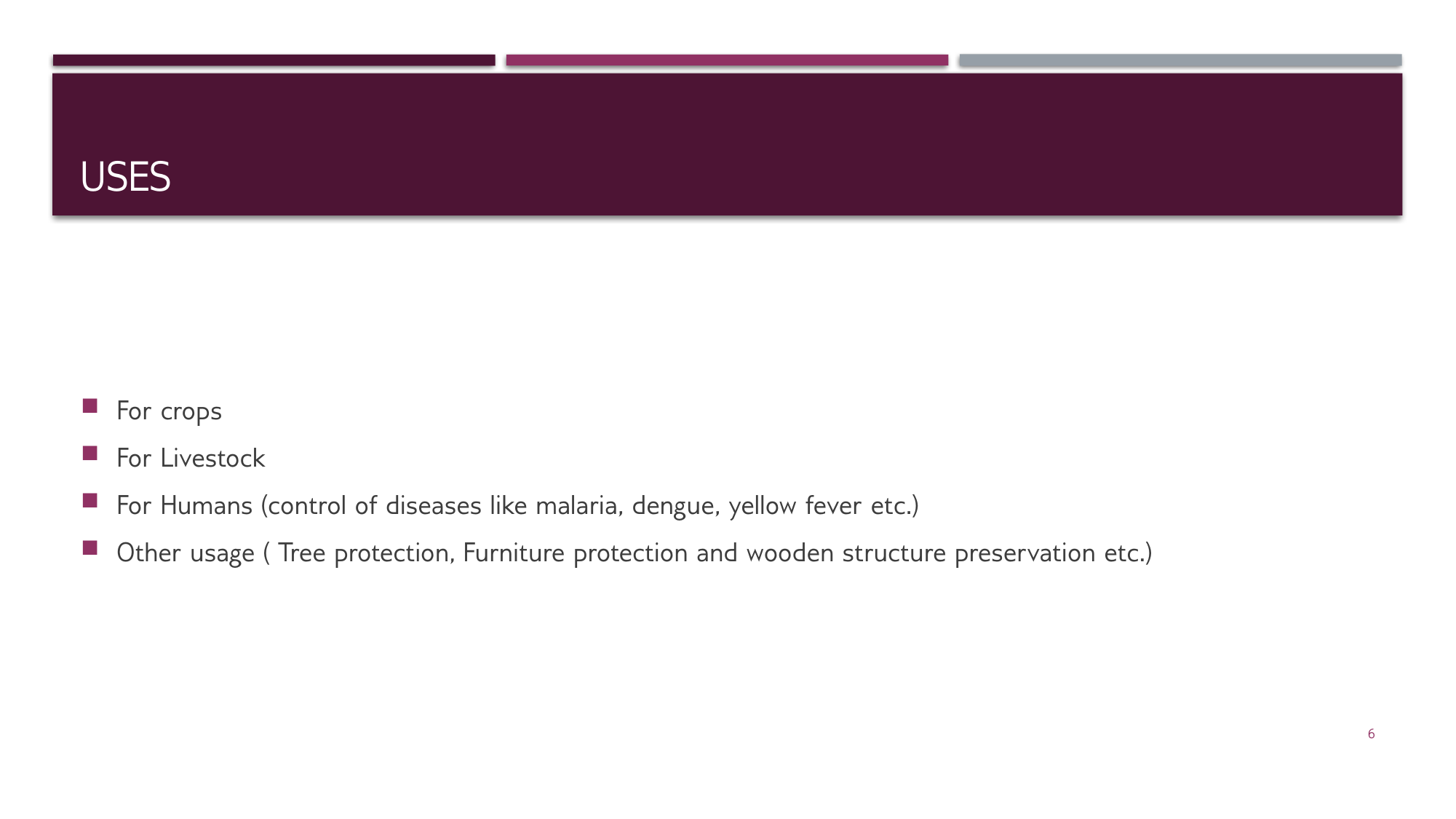

# uses
For crops
For Livestock
For Humans (control of diseases like malaria, dengue, yellow fever etc.)
Other usage ( Tree protection, Furniture protection and wooden structure preservation etc.)
6